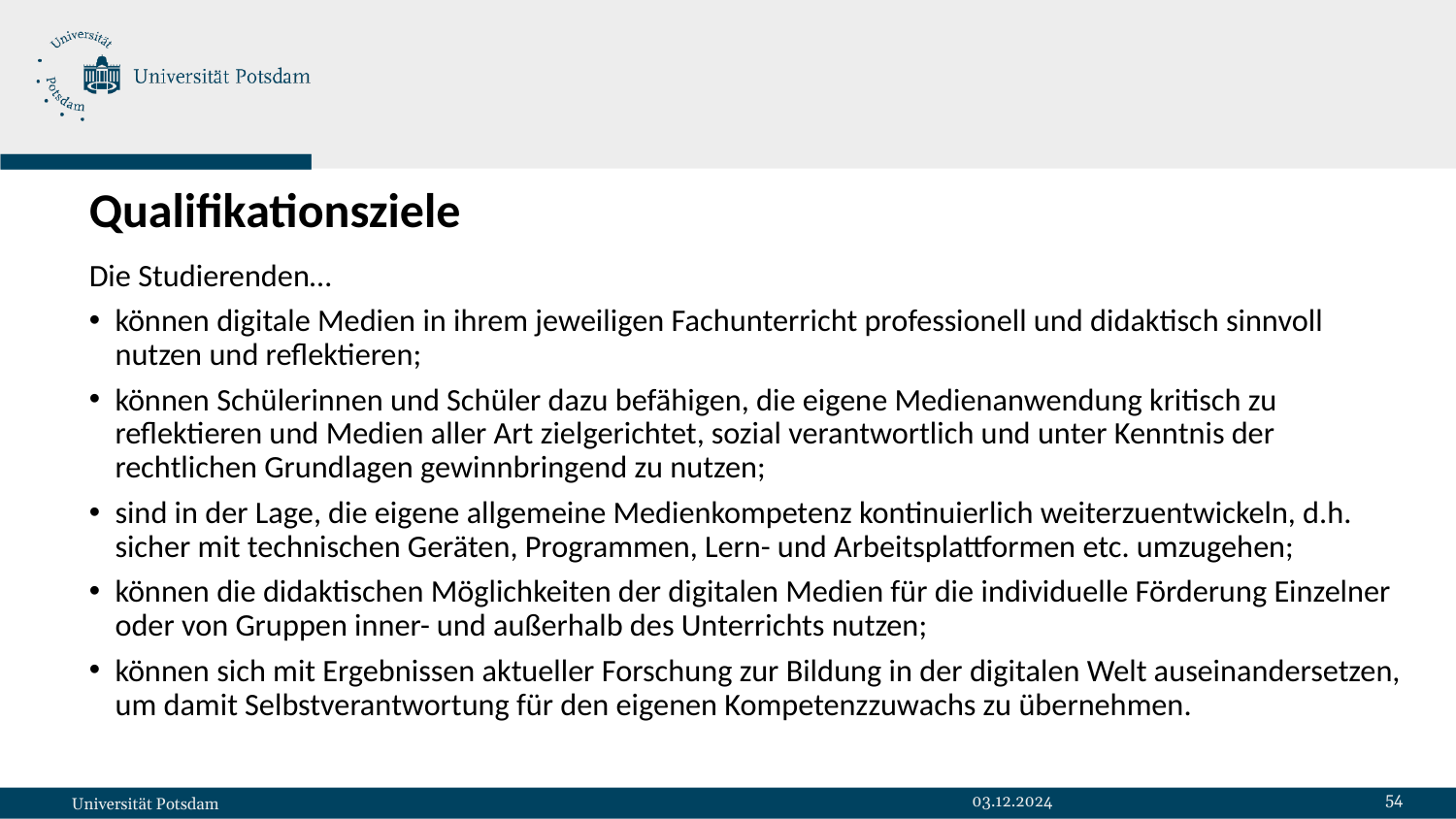

# Qualifikationsziele
Die Studierenden…
können digitale Medien in ihrem jeweiligen Fachunterricht professionell und didaktisch sinnvoll nutzen und reflektieren;
können Schülerinnen und Schüler dazu befähigen, die eigene Medienanwendung kritisch zu reflektieren und Medien aller Art zielgerichtet, sozial verantwortlich und unter Kenntnis der rechtlichen Grundlagen gewinnbringend zu nutzen;
sind in der Lage, die eigene allgemeine Medienkompetenz kontinuierlich weiterzuentwickeln, d.h. sicher mit technischen Geräten, Programmen, Lern- und Arbeitsplattformen etc. umzugehen;
können die didaktischen Möglichkeiten der digitalen Medien für die individuelle Förderung Einzelner oder von Gruppen inner- und außerhalb des Unterrichts nutzen;
können sich mit Ergebnissen aktueller Forschung zur Bildung in der digitalen Welt auseinandersetzen, um damit Selbstverantwortung für den eigenen Kompetenzzuwachs zu übernehmen.